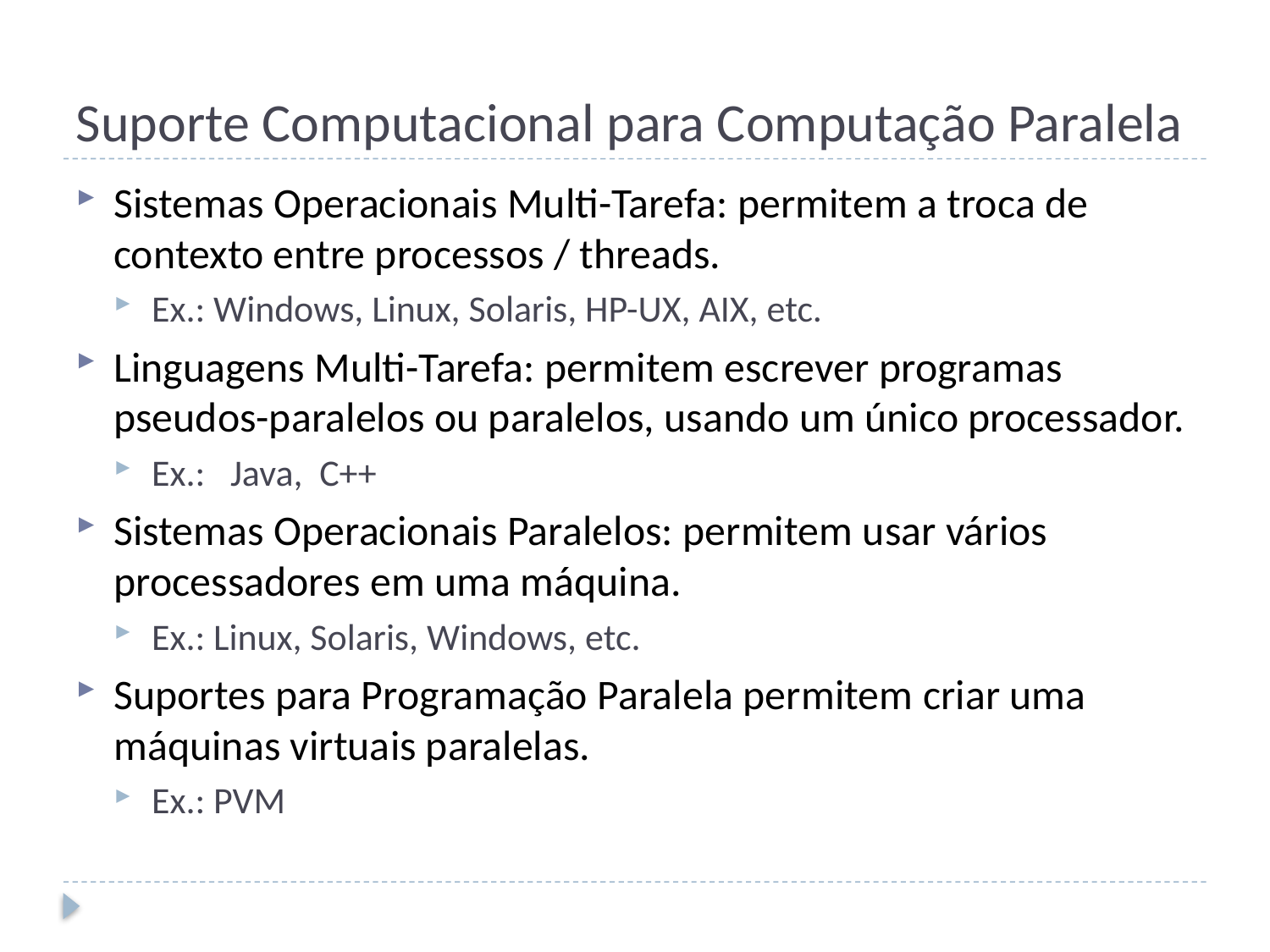

# Suporte Computacional para Computação Paralela
Sistemas Operacionais Multi-Tarefa: permitem a troca de contexto entre processos / threads.
Ex.: Windows, Linux, Solaris, HP-UX, AIX, etc.
Linguagens Multi-Tarefa: permitem escrever programas pseudos-paralelos ou paralelos, usando um único processador.
Ex.:   Java,  C++
Sistemas Operacionais Paralelos: permitem usar vários processadores em uma máquina.
Ex.: Linux, Solaris, Windows, etc.
Suportes para Programação Paralela permitem criar uma máquinas virtuais paralelas.
Ex.: PVM